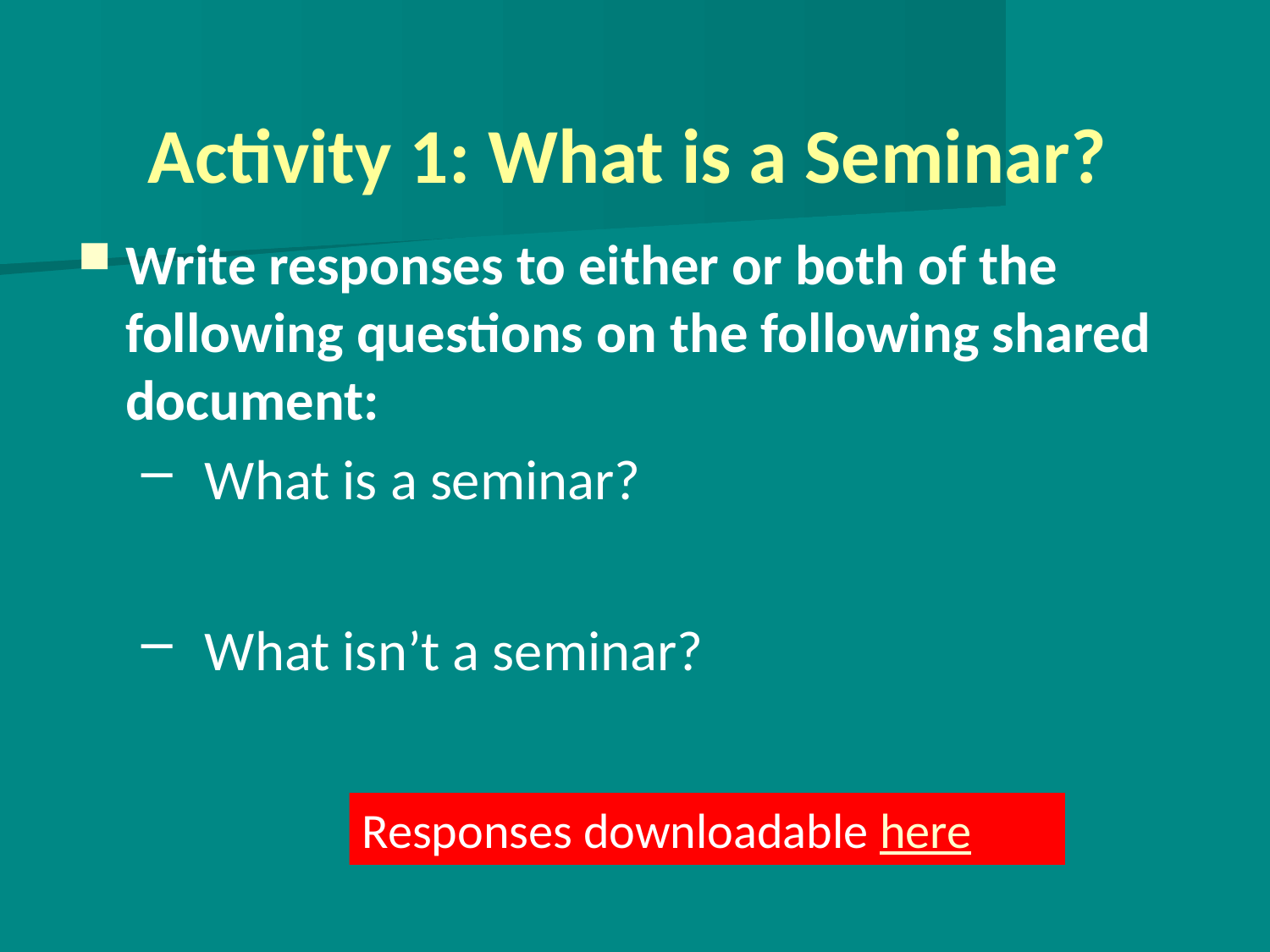

Activity 1: What is a Seminar?
Write responses to either or both of the following questions on the following shared document:
What is a seminar?

What isn’t a seminar?
Responses downloadable here